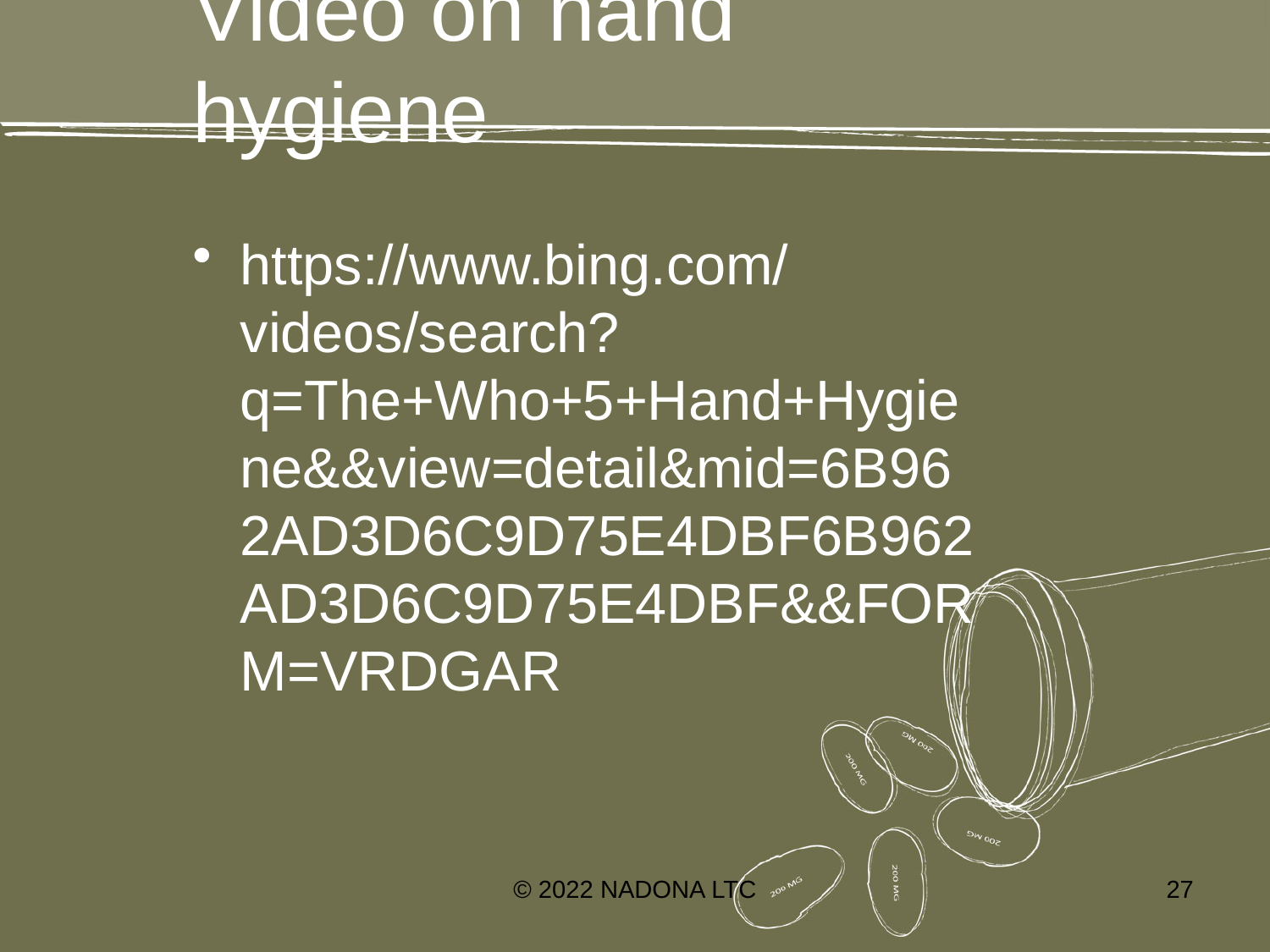

# Video on hand hygiene
https://www.bing.com/videos/search?q=The+Who+5+Hand+Hygiene&&view=detail&mid=6B962AD3D6C9D75E4DBF6B962AD3D6C9D75E4DBF&&FORM=VRDGAR
© 2022 NADONA LTC
27